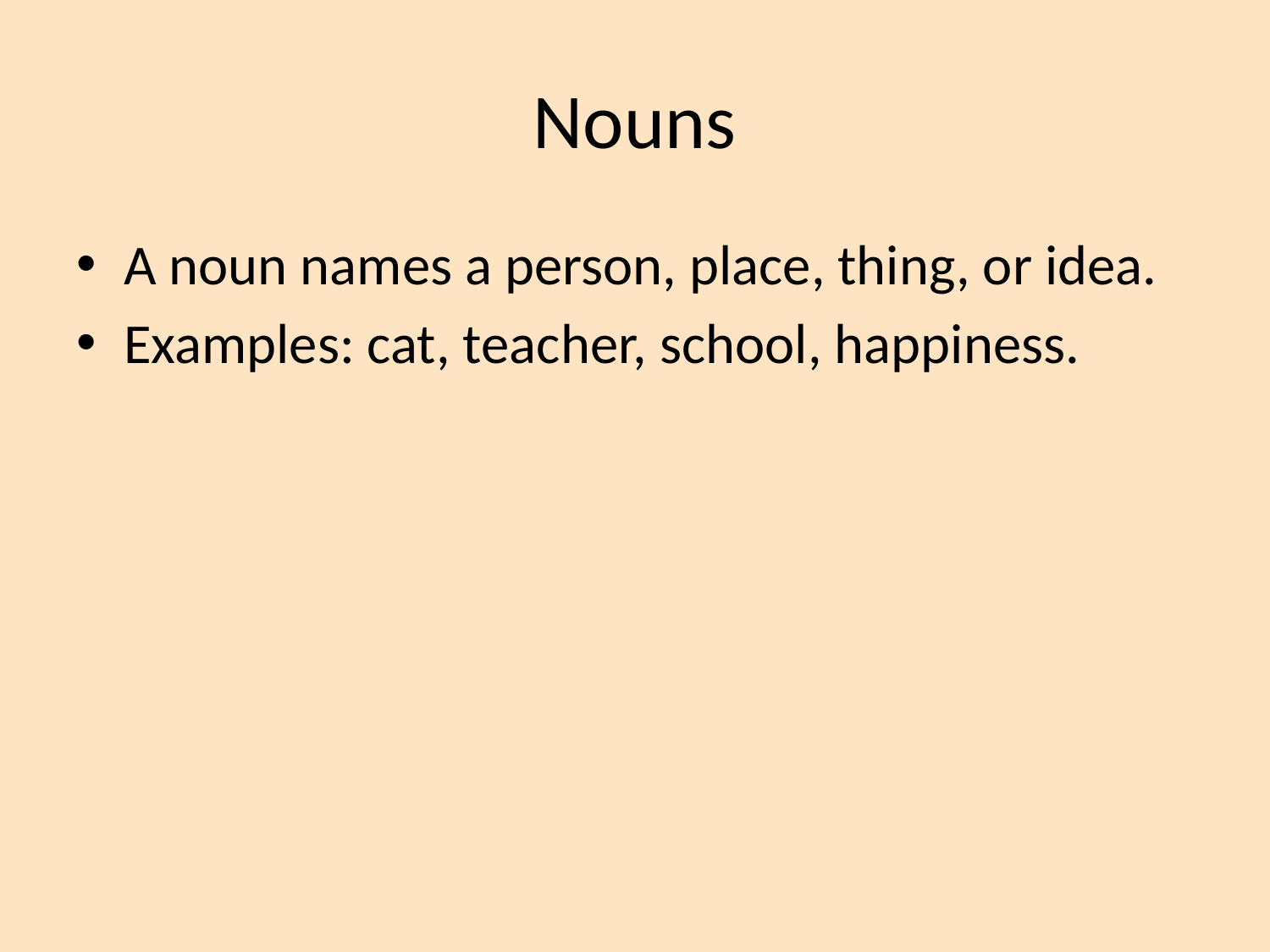

# Nouns
A noun names a person, place, thing, or idea.
Examples: cat, teacher, school, happiness.